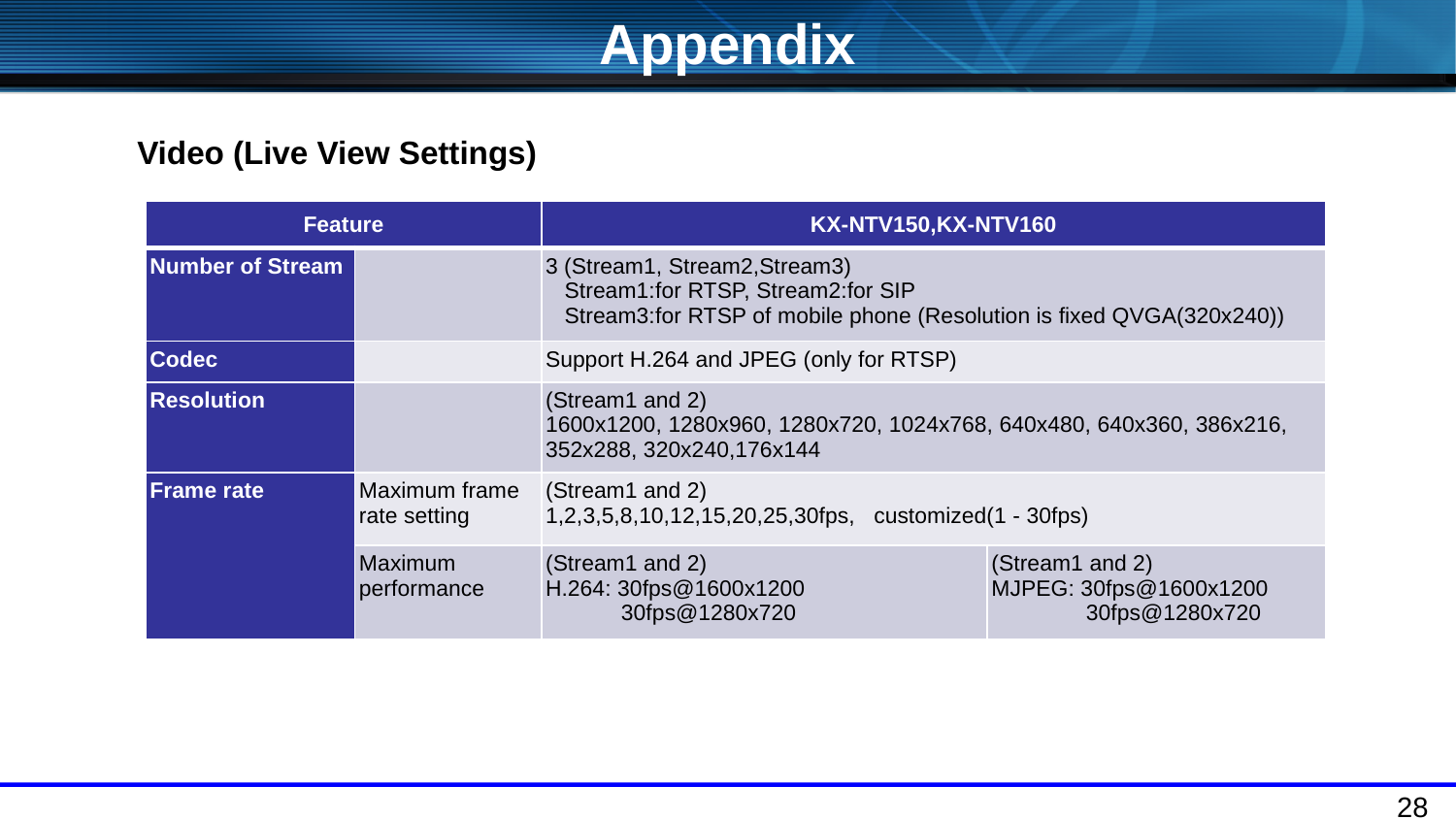

Appendix
Video (Live View Settings)
| Feature |  | KX-NTV150,KX-NTV160 |  |
| --- | --- | --- | --- |
| Number of Stream |  | 3 (Stream1, Stream2,Stream3) Stream1:for RTSP, Stream2:for SIP Stream3:for RTSP of mobile phone (Resolution is fixed QVGA(320x240)) |  |
| Codec |  | Support H.264 and JPEG (only for RTSP) |  |
| Resolution |  | (Stream1 and 2) 1600x1200, 1280x960, 1280x720, 1024x768, 640x480, 640x360, 386x216, 352x288, 320x240,176x144 |  |
| Frame rate | Maximum frame rate setting | (Stream1 and 2) 1,2,3,5,8,10,12,15,20,25,30fps, customized(1 - 30fps) |  |
|  | Maximum performance | (Stream1 and 2) H.264: 30fps@1600x1200 30fps@1280x720 | (Stream1 and 2) MJPEG: 30fps@1600x1200 30fps@1280x720 |